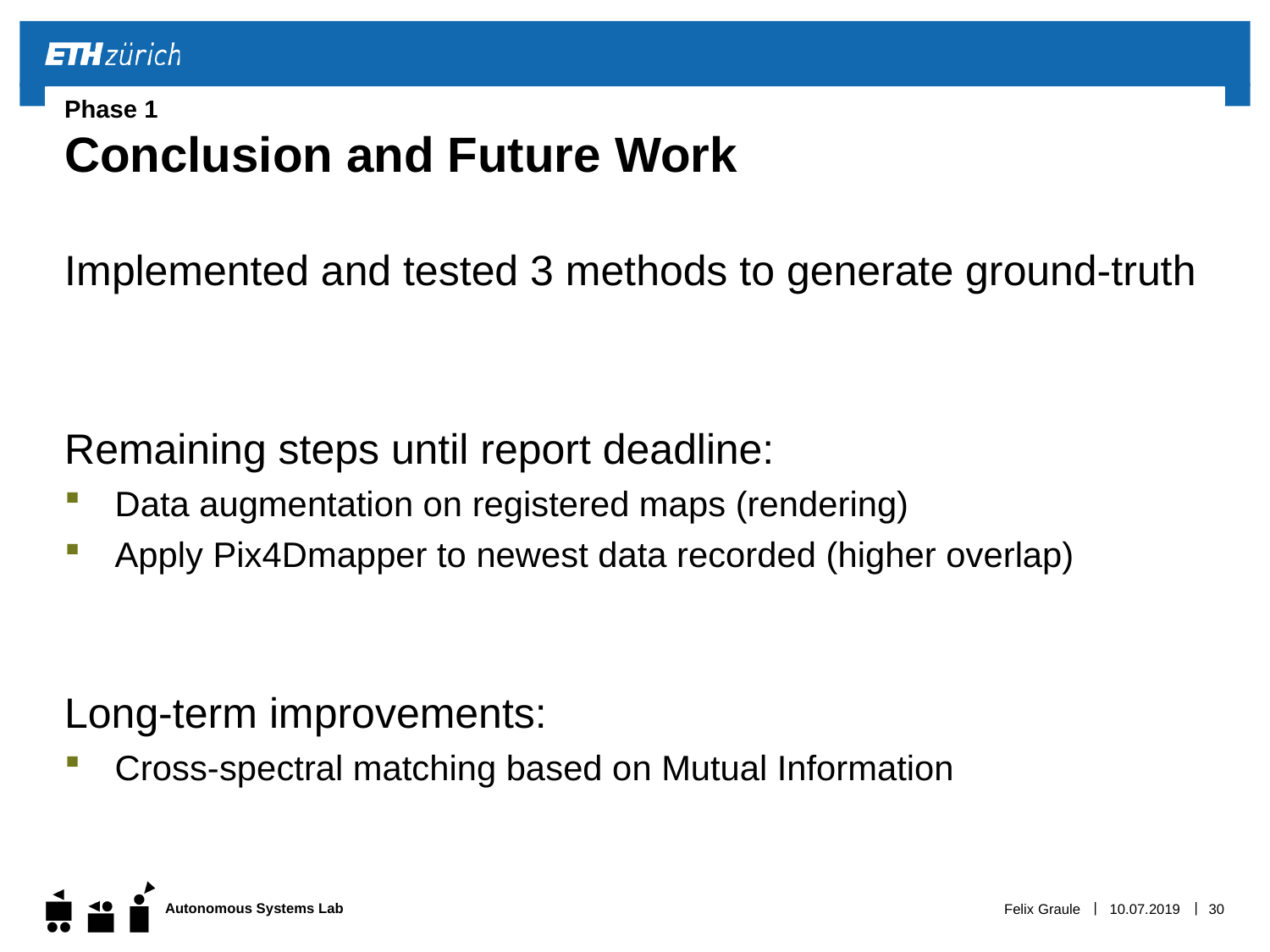

# Phase 1 Conclusion and Future Work
Implemented and tested 3 methods to generate ground-truth

Remaining steps until report deadline:
Data augmentation on registered maps (rendering)
Apply Pix4Dmapper to newest data recorded (higher overlap)

Long-term improvements:
Cross-spectral matching based on Mutual Information
Felix Graule
10.07.2019
30